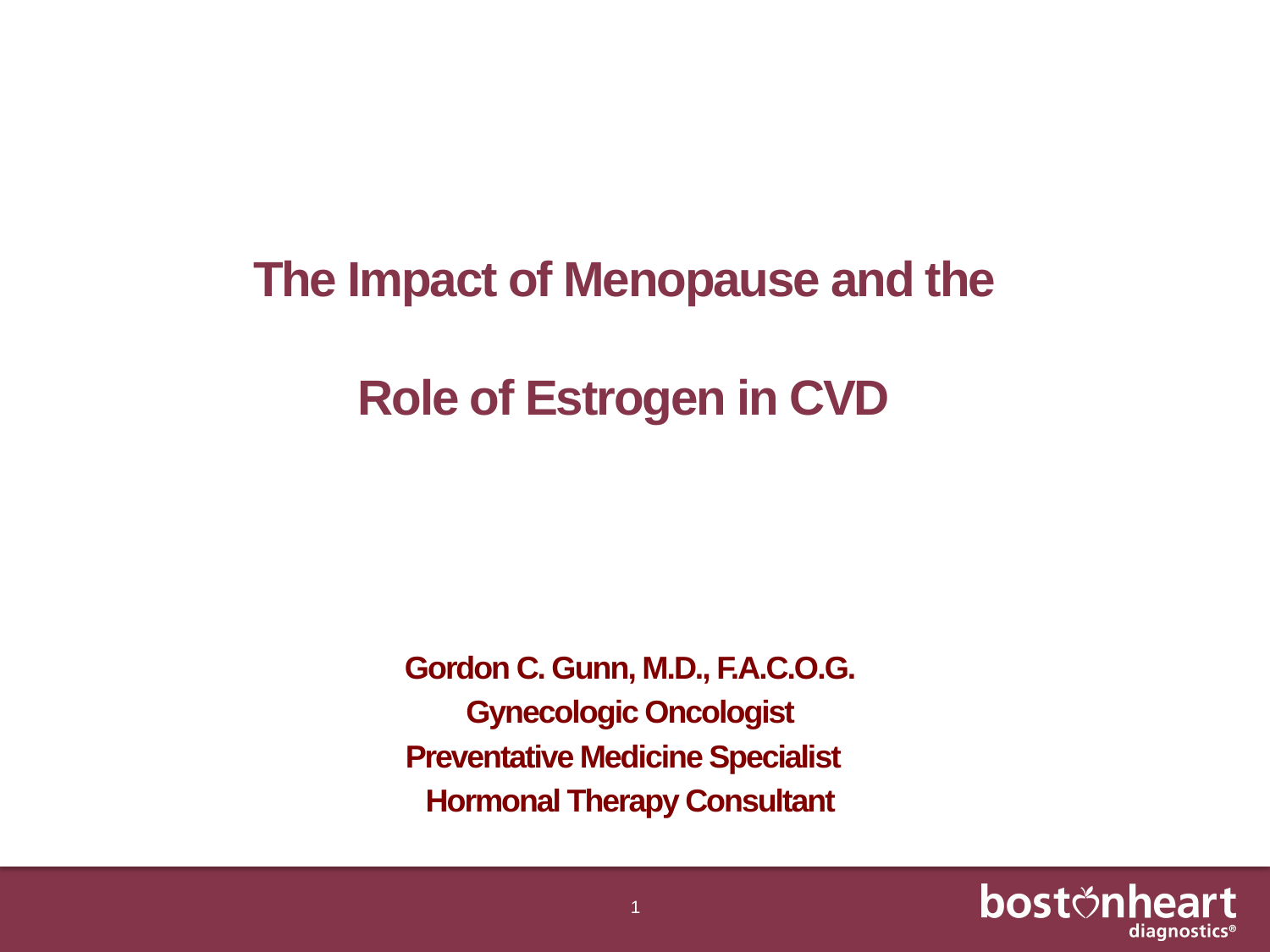

# The Impact of Menopause and the Role of Estrogen in CVD

Gordon C. Gunn, M.D., F.A.C.O.G.
Gynecologic Oncologist
Preventative Medicine Specialist
Hormonal Therapy Consultant
1